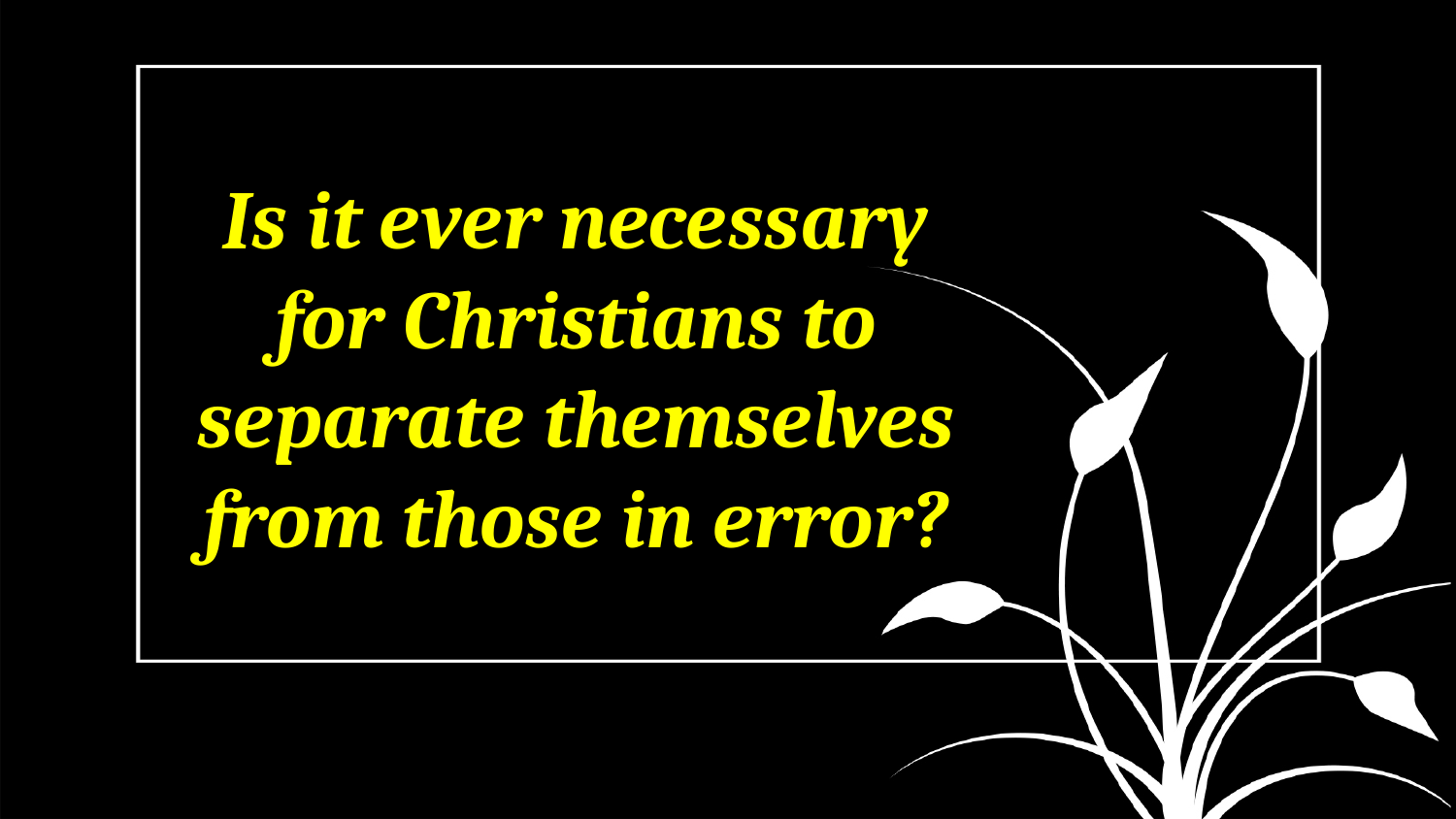

Is it ever necessary for Christians to separate themselves from those in error?